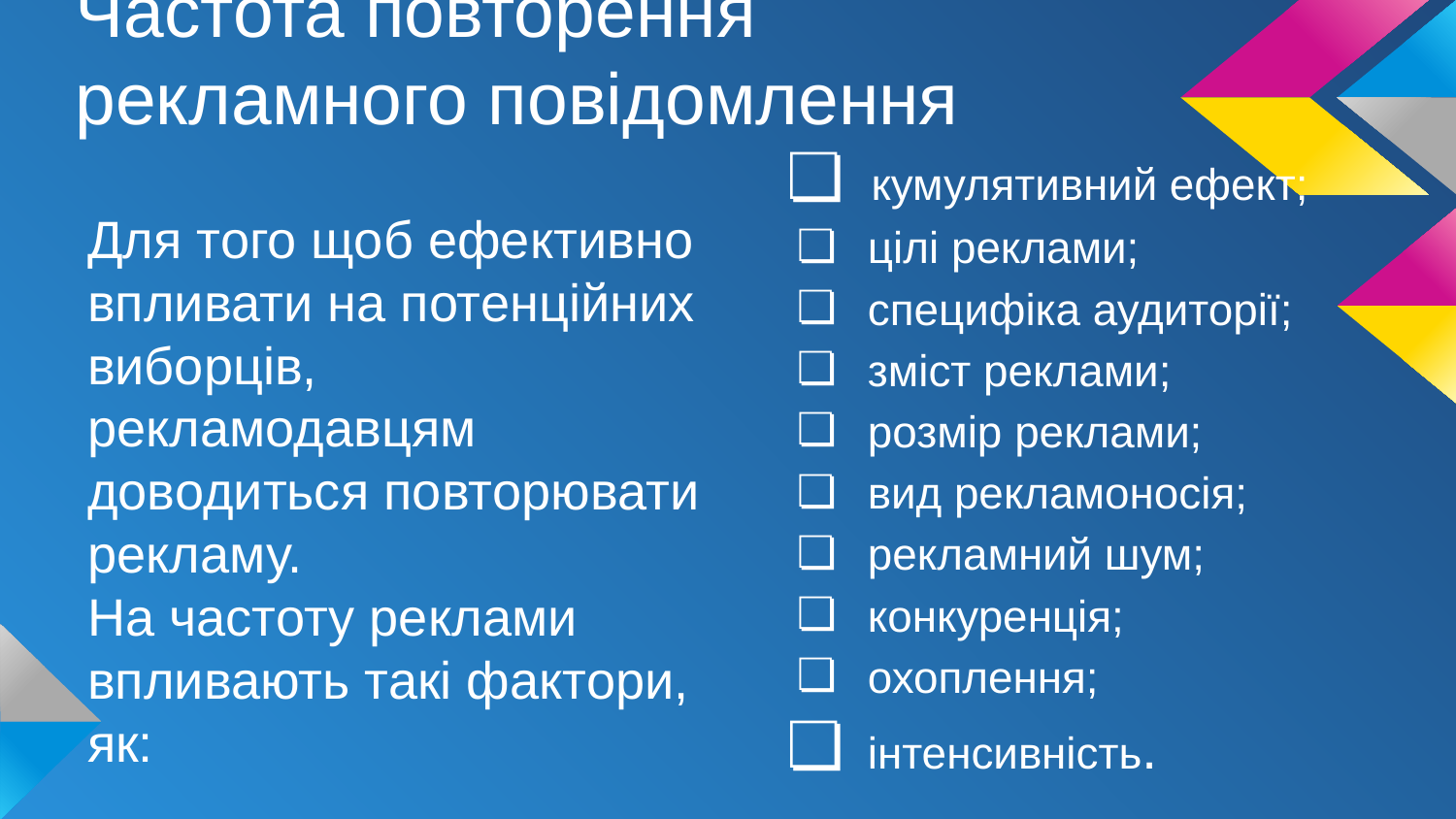

# Частота повторення рекламного повідомлення
 кумулятивний ефект;
 цілі реклами;
 специфіка аудиторії;
 зміст реклами;
 розмір реклами;
 вид рекламоносія;
 рекламний шум;
 конкуренція;
 охоплення;
 інтенсивність.

Для того щоб ефективно впливати на потенційних виборців, рекламодавцям доводиться повторювати рекламу.
На частоту реклами впливають такі фактори, як: